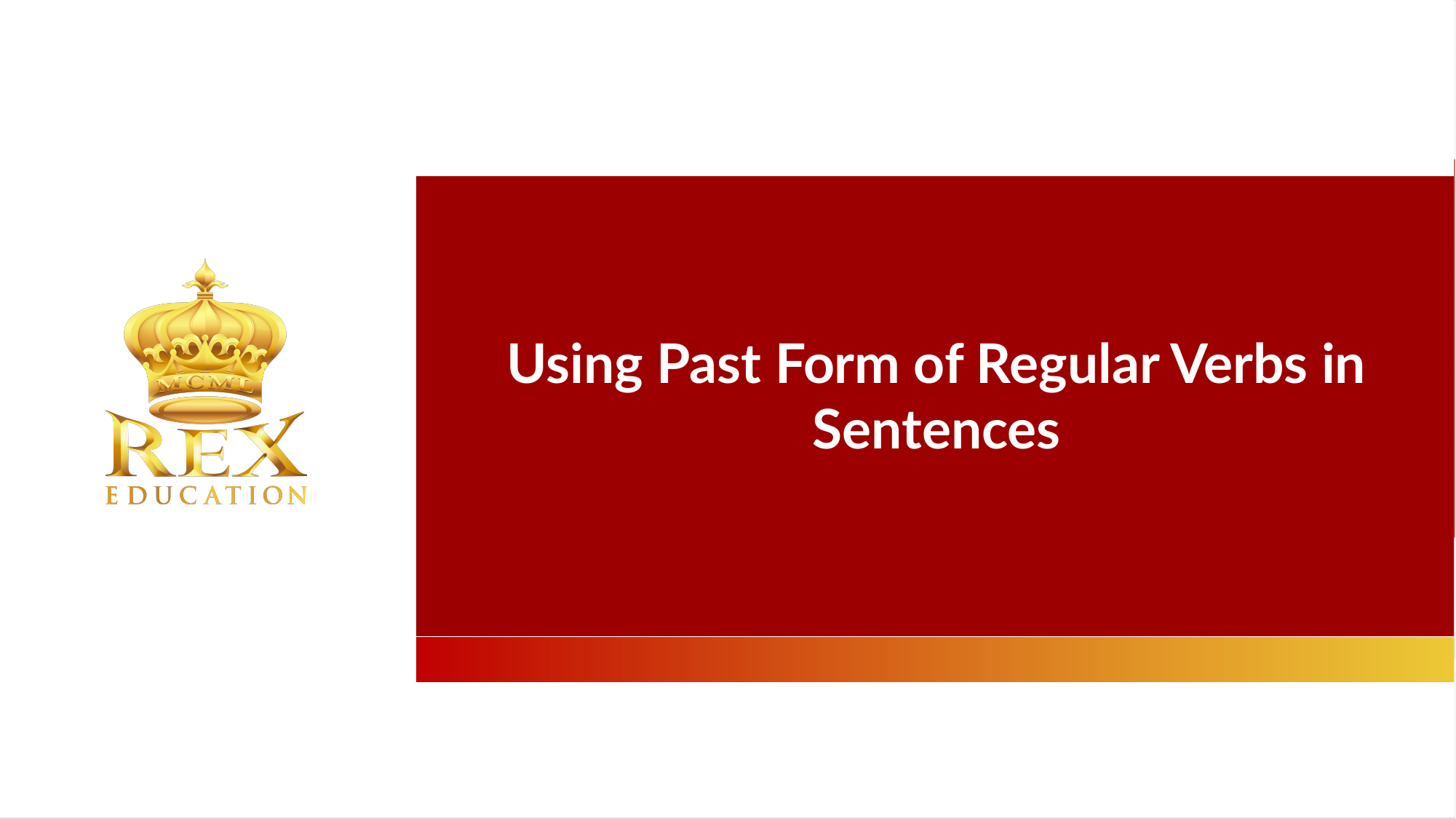

Using Past Form of Regular Verbs in Sentences